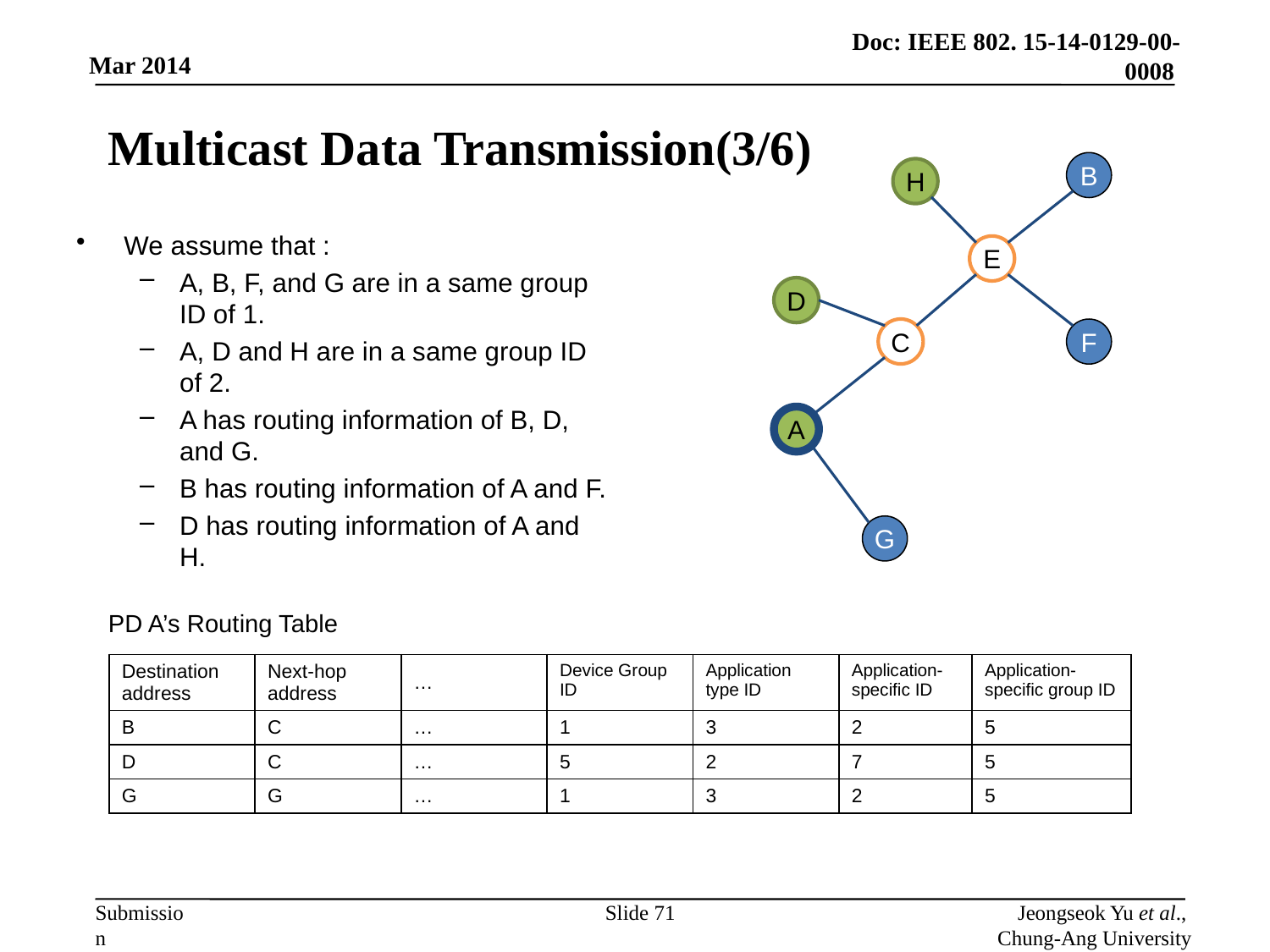

# Multicast Data Transmission(3/6)
B
H
We assume that :
A, B, F, and G are in a same group ID of 1.
A, D and H are in a same group ID of 2.
A has routing information of B, D, and G.
B has routing information of A and F.
D has routing information of A and H.
E
D
C
F
A
G
PD A’s Routing Table
| Destination address | Next-hop address | … | Device Group ID | Application type ID | Application-specific ID | Application-specific group ID |
| --- | --- | --- | --- | --- | --- | --- |
| B | C | … | 1 | 3 | 2 | 5 |
| D | C | … | 5 | 2 | 7 | 5 |
| G | G | … | 1 | 3 | 2 | 5 |
Slide 71